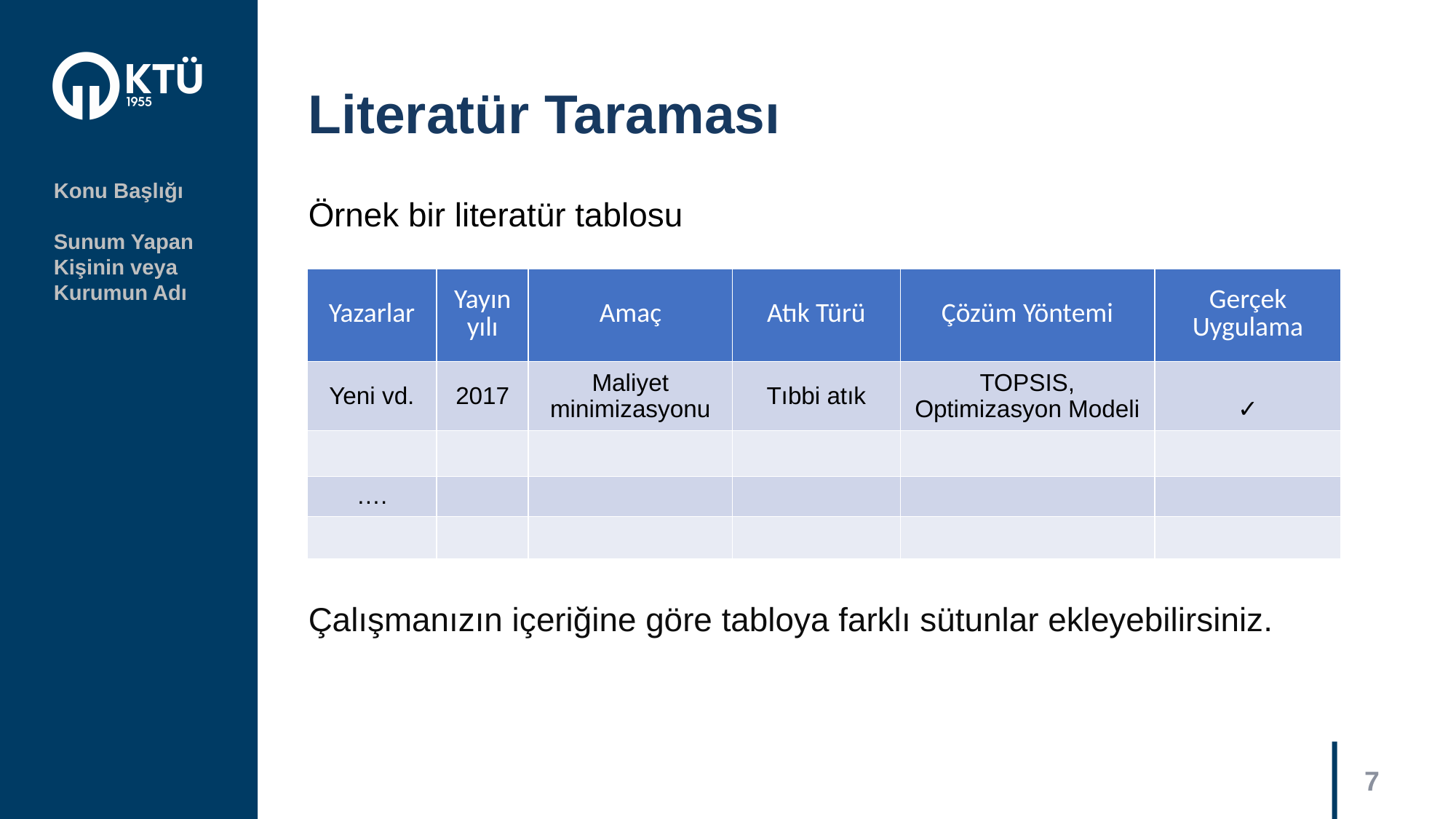

Literatür Taraması
Konu Başlığı

Sunum Yapan
Kişinin veya
Kurumun Adı

Örnek bir literatür tablosu
| Yazarlar | Yayın yılı | Amaç | Atık Türü | Çözüm Yöntemi | Gerçek Uygulama |
| --- | --- | --- | --- | --- | --- |
| Yeni vd. | 2017 | Maliyet minimizasyonu | Tıbbi atık | TOPSIS, Optimizasyon Modeli | ✓ |
|  |  |  |  |  |  |
| …. |  |  |  |  |  |
|  |  |  |  |  |  |
Çalışmanızın içeriğine göre tabloya farklı sütunlar ekleyebilirsiniz.
7